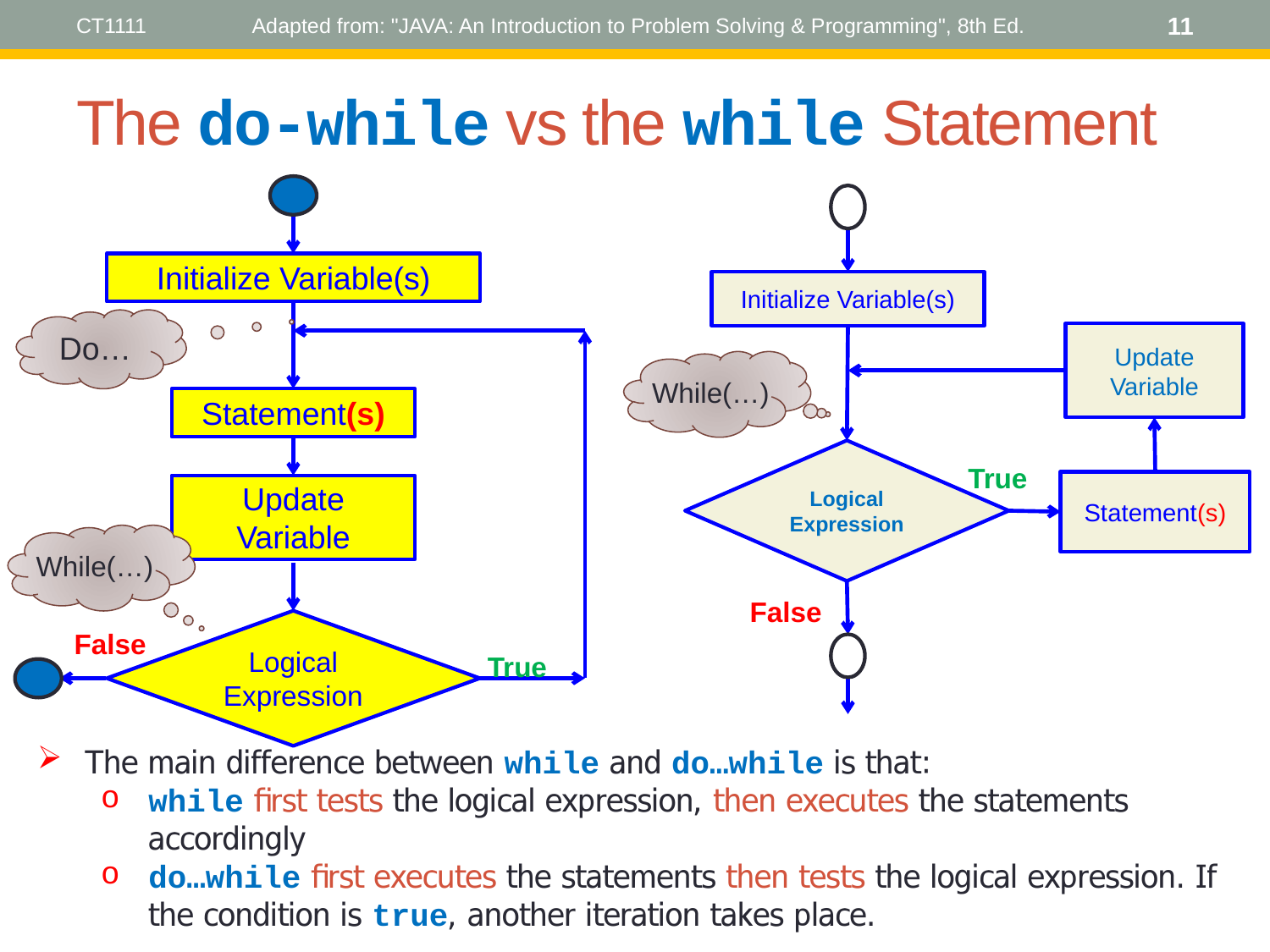

CT1111
Adapted from: "JAVA: An Introduction to Problem Solving & Programming", 8th Ed.
11
# The do-while vs the while Statement

Initialize Variable(s)
Statement(s)
Update Variable
Logical Expression
False
True

Initialize Variable(s)
Update Variable
Logical Expression
True
Statement(s)
False

Do…
While(…)
While(…)
The main difference between while and do…while is that:
while first tests the logical expression, then executes the statements accordingly
do…while first executes the statements then tests the logical expression. If the condition is true, another iteration takes place.